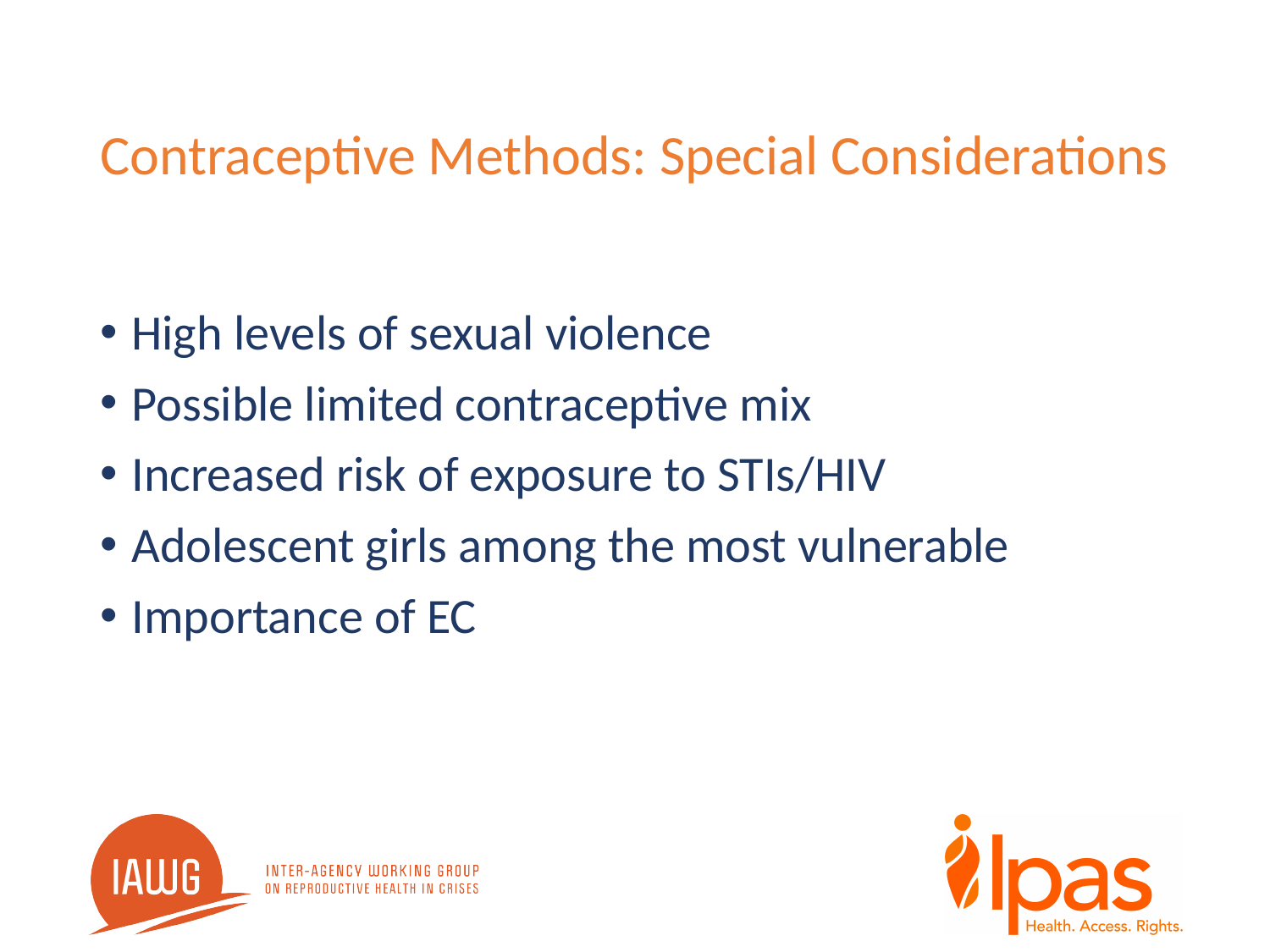

# Contraceptive Methods: Special Considerations
High levels of sexual violence
Possible limited contraceptive mix
Increased risk of exposure to STIs/HIV
Adolescent girls among the most vulnerable
Importance of EC